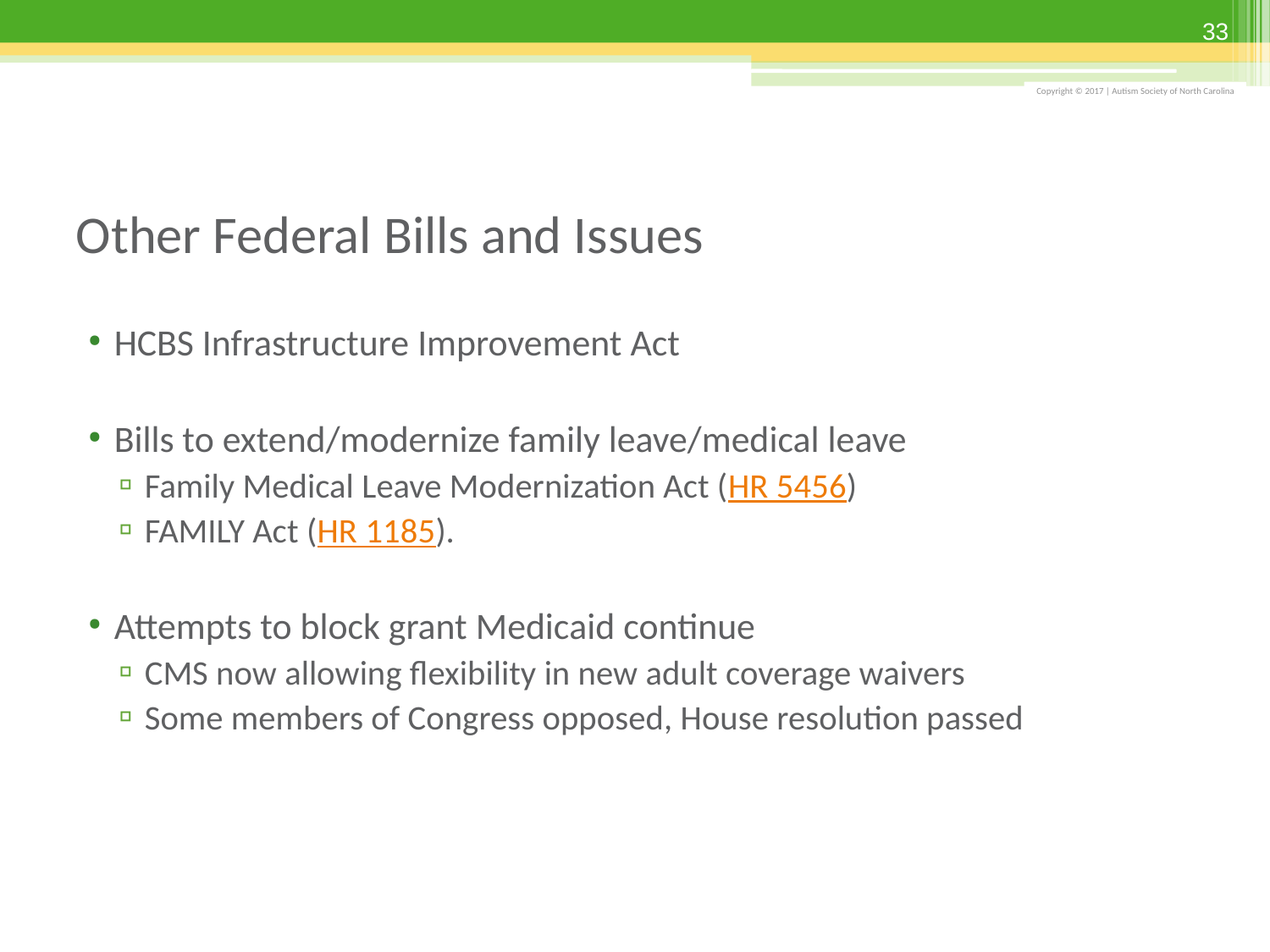

33
# Other Federal Bills and Issues
HCBS Infrastructure Improvement Act

Bills to extend/modernize family leave/medical leave
Family Medical Leave Modernization Act (HR 5456)
FAMILY Act (HR 1185).

Attempts to block grant Medicaid continue
CMS now allowing flexibility in new adult coverage waivers
Some members of Congress opposed, House resolution passed